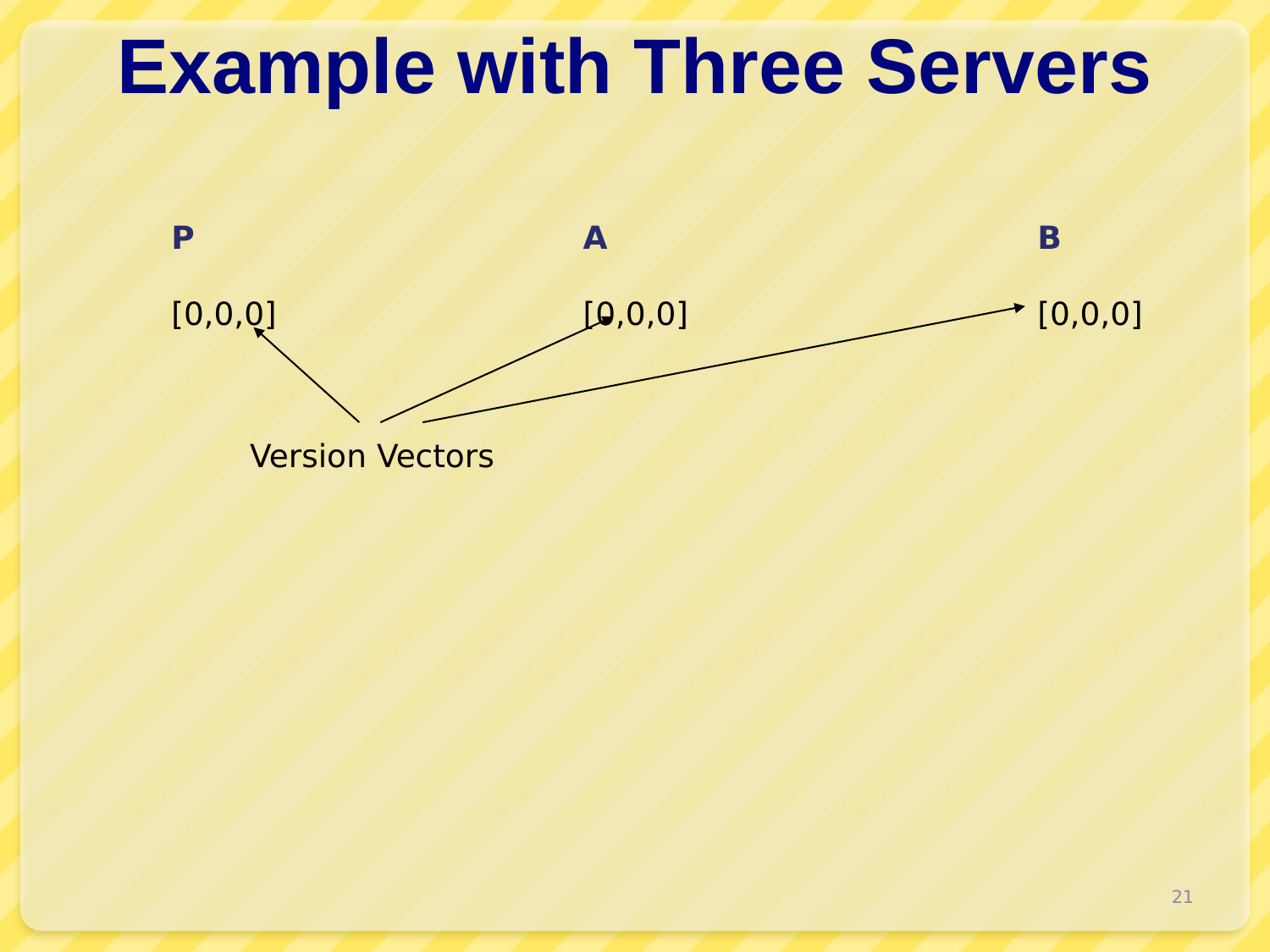

# Example with Three Servers
P

[0,0,0]
A

[0,0,0]
B

[0,0,0]

Version Vectors
21